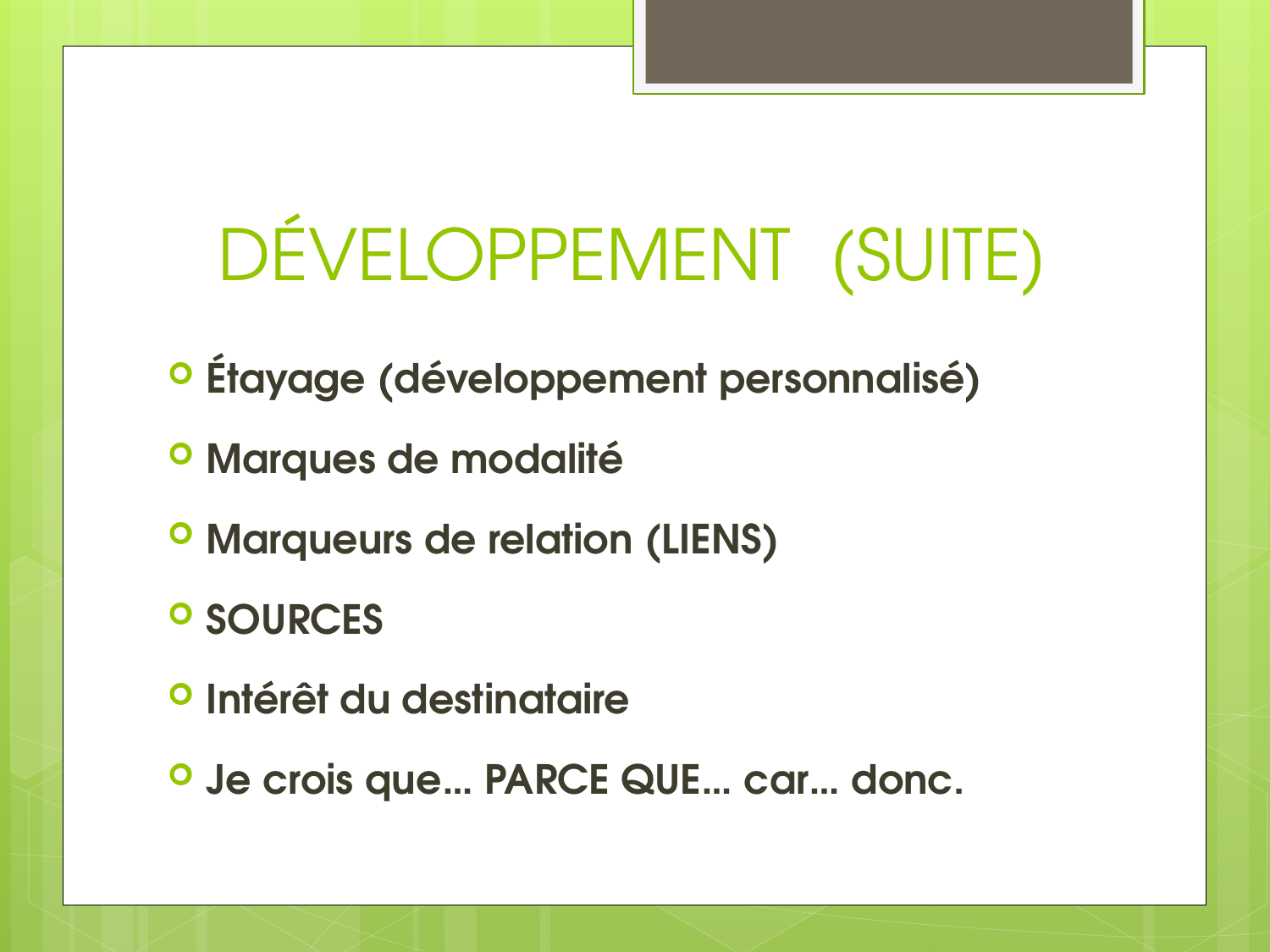

# DÉVELOPPEMENT  (SUITE)
Étayage (développement personnalisé)
Marques de modalité
Marqueurs de relation (LIENS)
SOURCES
Intérêt du destinataire
Je crois que… PARCE QUE… car… donc.